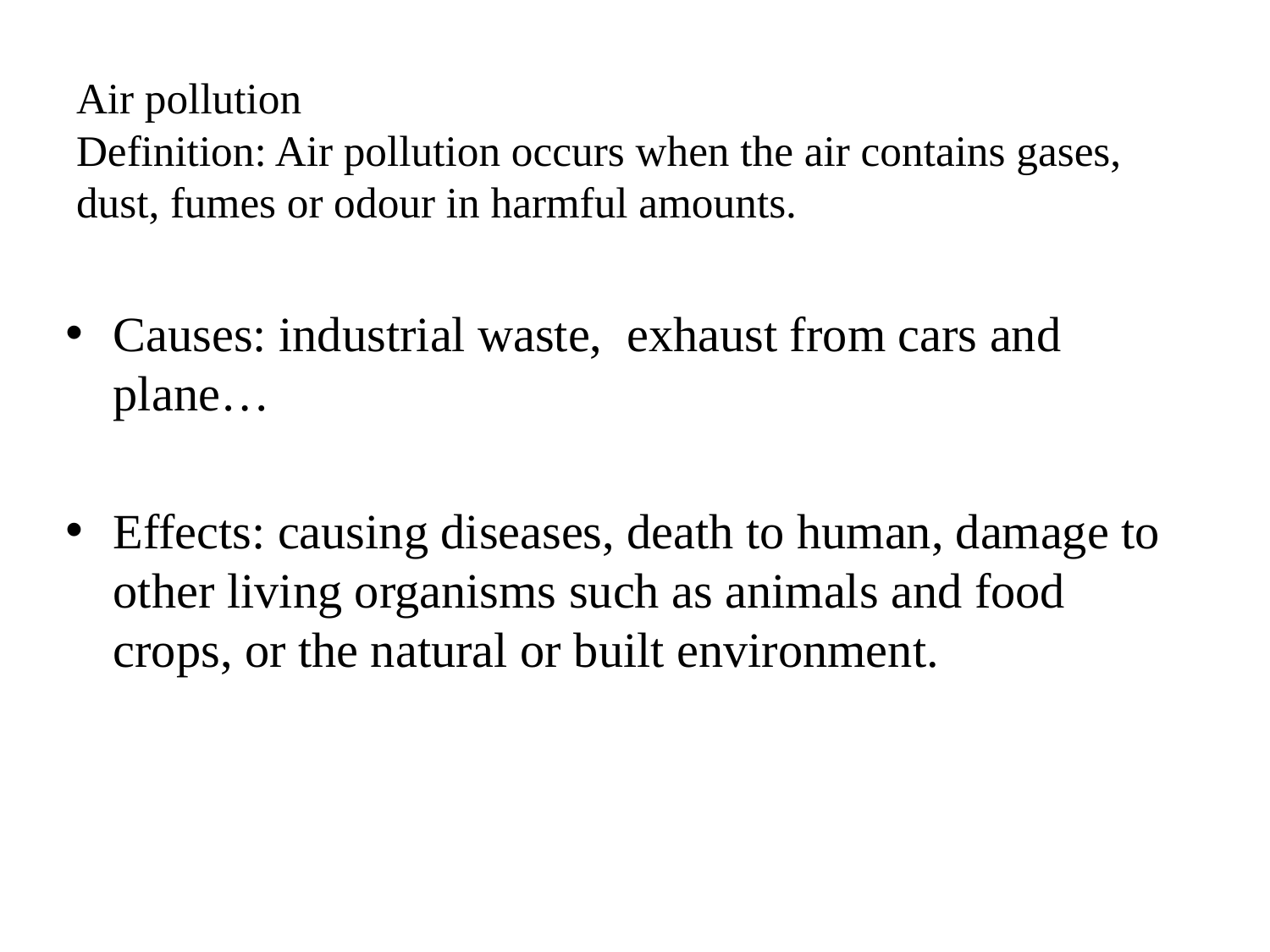

# Air pollution Definition: Air pollution occurs when the air contains gases, dust, fumes or odour in harmful amounts.
Causes: industrial waste,  exhaust from cars and plane…

Effects: causing diseases, death to human, damage to other living organisms such as animals and food crops, or the natural or built environment.